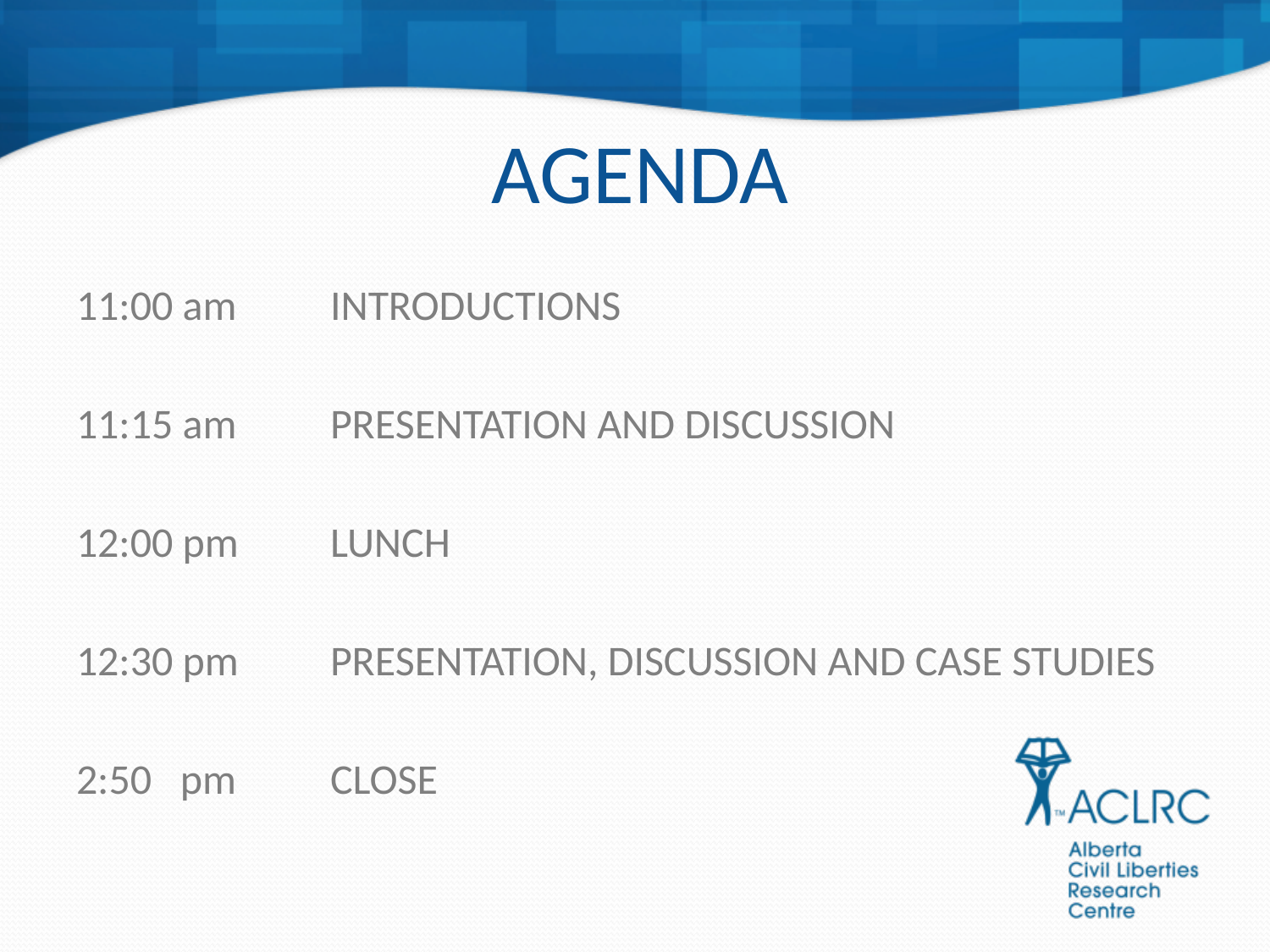

# AGENDA
11:00 am	INTRODUCTIONS

11:15 am	PRESENTATION AND DISCUSSION

12:00 pm	LUNCH

12:30 pm	PRESENTATION, DISCUSSION AND CASE STUDIES

2:50   pm	CLOSE